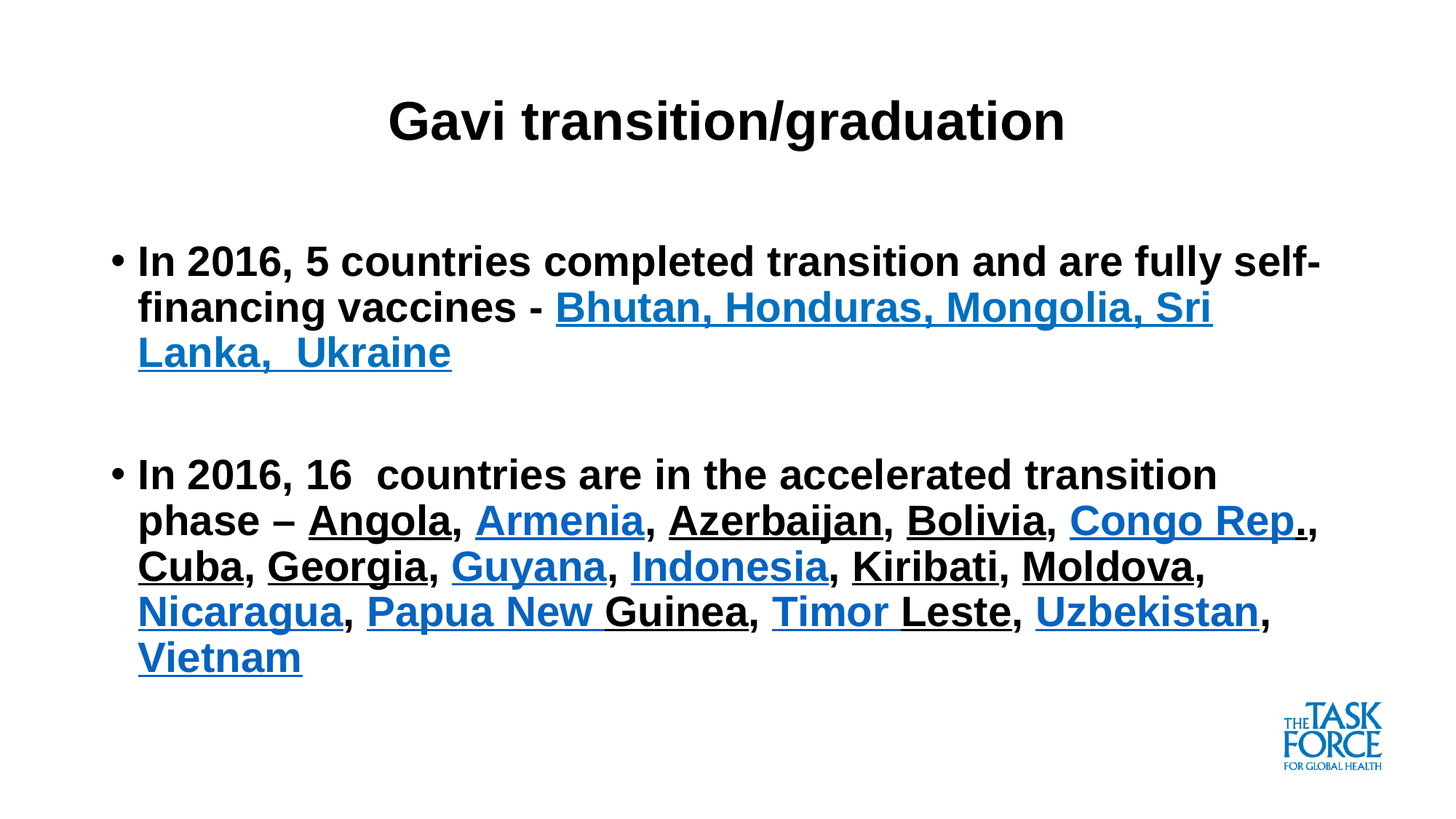

# Gavi transition/graduation
In 2016, 5 countries completed transition and are fully self-financing vaccines - Bhutan, Honduras, Mongolia, Sri Lanka,  Ukraine

In 2016, 16  countries are in the accelerated transition phase – Angola, Armenia, Azerbaijan, Bolivia, Congo Rep., Cuba, Georgia, Guyana, Indonesia, Kiribati, Moldova, Nicaragua, Papua New Guinea, Timor Leste, Uzbekistan, Vietnam